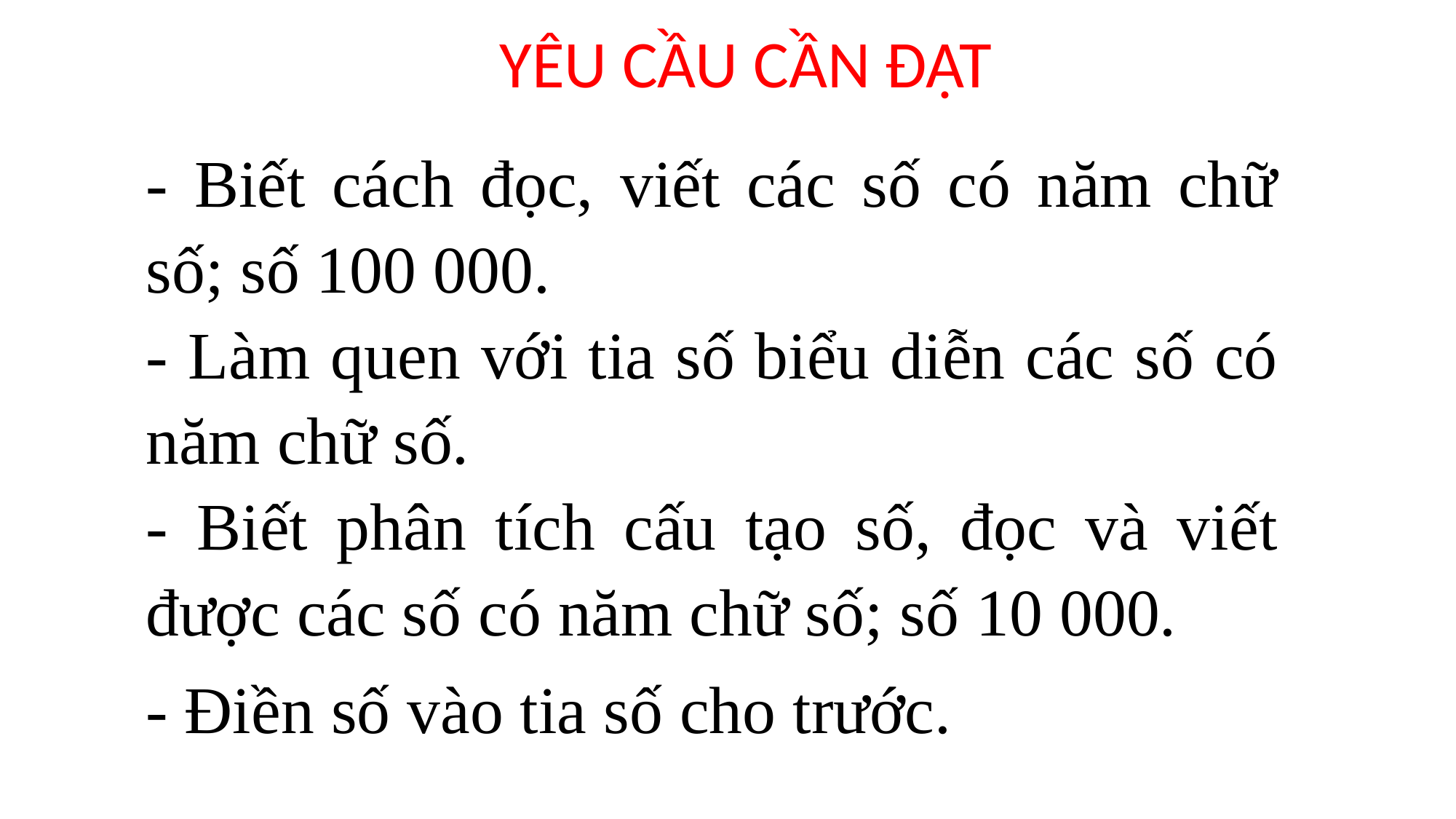

YÊU CẦU CẦN ĐẠT
- Biết cách đọc, viết các số có năm chữ số; số 100 000.
- Làm quen với tia số biểu diễn các số có năm chữ số.
- Biết phân tích cấu tạo số, đọc và viết được các số có năm chữ số; số 10 000.
- Điền số vào tia số cho trước.